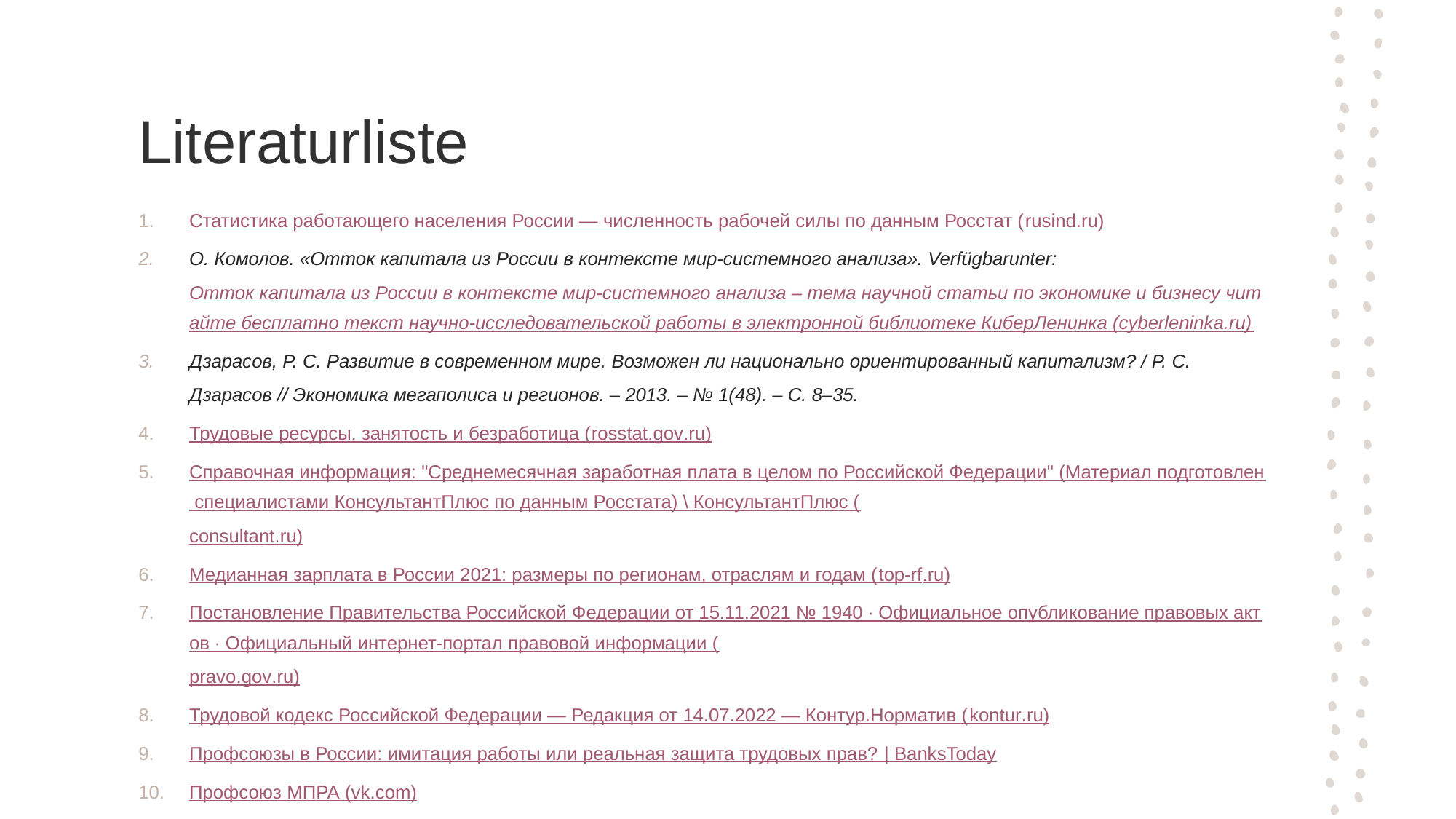

# Literaturliste
Статистика работающего населения России — численность рабочей силы по данным Росстат (rusind.ru)
О. Комолов. «Отток капитала из России в контексте мир-системного анализа». Verfügbarunter: Отток капитала из России в контексте мир-системного анализа – тема научной статьи по экономике и бизнесу читайте бесплатно текст научно-исследовательской работы в электронной библиотеке КиберЛенинка (cyberleninka.ru)
Дзарасов, Р. С. Развитие в современном мире. Возможен ли национально ориентированный капитализм? / Р. С. Дзарасов // Экономика мегаполиса и регионов. – 2013. – № 1(48). – С. 8–35.
Трудовые ресурсы, занятость и безработица (rosstat.gov.ru)
Справочная информация: "Среднемесячная заработная плата в целом по Российской Федерации" (Материал подготовлен специалистами КонсультантПлюс по данным Росстата) \ КонсультантПлюс (consultant.ru)
Медианная зарплата в России 2021: размеры по регионам, отраслям и годам (top-rf.ru)
Постановление Правительства Российской Федерации от 15.11.2021 № 1940 ∙ Официальное опубликование правовых актов ∙ Официальный интернет-портал правовой информации (pravo.gov.ru)
Трудовой кодекс Российской Федерации — Редакция от 14.07.2022 — Контур.Норматив (kontur.ru)
Профсоюзы в России: имитация работы или реальная защита трудовых прав? | BanksToday
Профсоюз МПРА (vk.com)
Рейтинг Путина на сегодня в 2022 году: реальный, ВЦИОМ, ФОМ, Левада (gogov.ru)
О внешней торговле в 2021 году (rosstat.gov.ru)